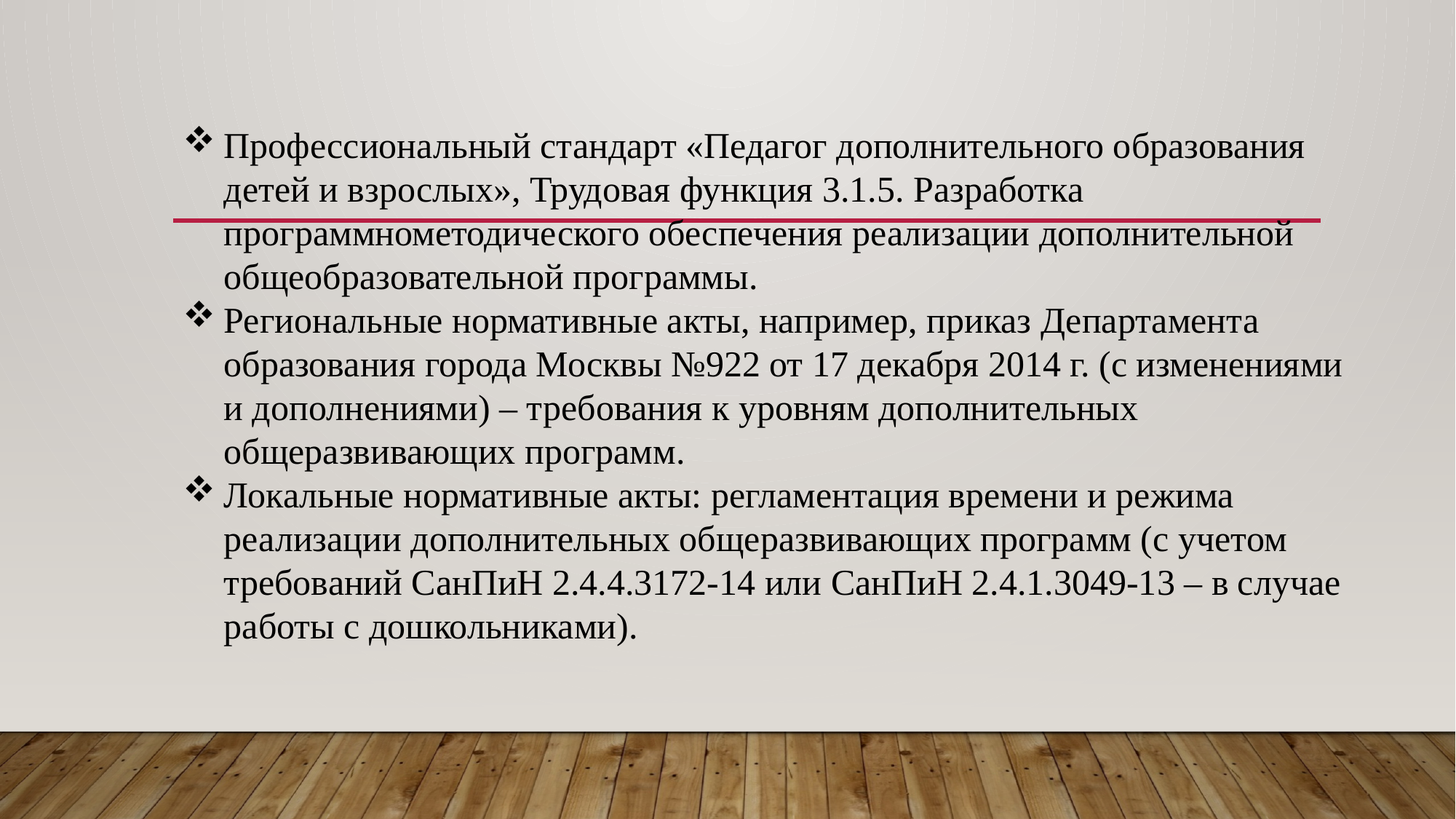

Профессиональный стандарт «Педагог дополнительного образования детей и взрослых», Трудовая функция 3.1.5. Разработка программнометодического обеспечения реализации дополнительной общеобразовательной программы.
Региональные нормативные акты, например, приказ Департамента образования города Москвы №922 от 17 декабря 2014 г. (с изменениями и дополнениями) – требования к уровням дополнительных общеразвивающих программ.
Локальные нормативные акты: регламентация времени и режима реализации дополнительных общеразвивающих программ (с учетом требований СанПиН 2.4.4.3172-14 или СанПиН 2.4.1.3049-13 – в случае работы с дошкольниками).